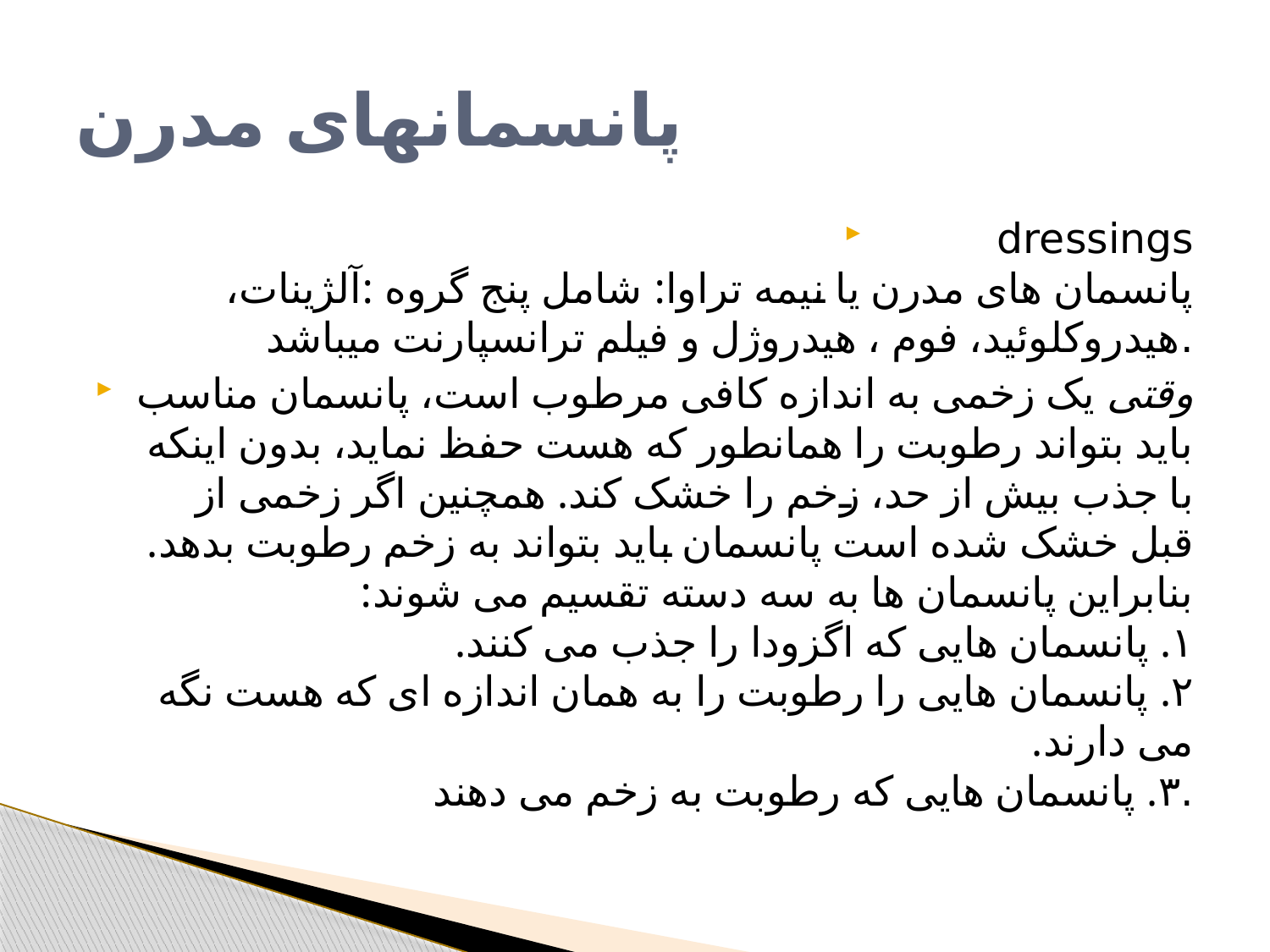

# پانسمانهای مدرن
dressings
پانسمان های مدرن یا نیمه تراوا: شامل پنج گروه :آلژینات، هیدروکلوئید، فوم ، هیدروژل و فیلم ترانسپارنت میباشد.
وقتی یک زخمی به اندازه کافی مرطوب است، پانسمان مناسب باید بتواند رطوبت را همانطور که هست حفظ نماید، بدون اینکه با جذب بیش از حد، زخم را خشک کند. همچنین اگر زخمی از قبل خشک شده است پانسمان باید بتواند به زخم رطوبت بدهد. بنابراین پانسمان ها به سه دسته تقسیم می شوند:
۱. پانسمان هایی که اگزودا را جذب می کنند.
۲. پانسمان هایی را رطوبت را به همان اندازه ای که هست نگه می دارند.
۳. پانسمان هایی که رطوبت به زخم می دهند.